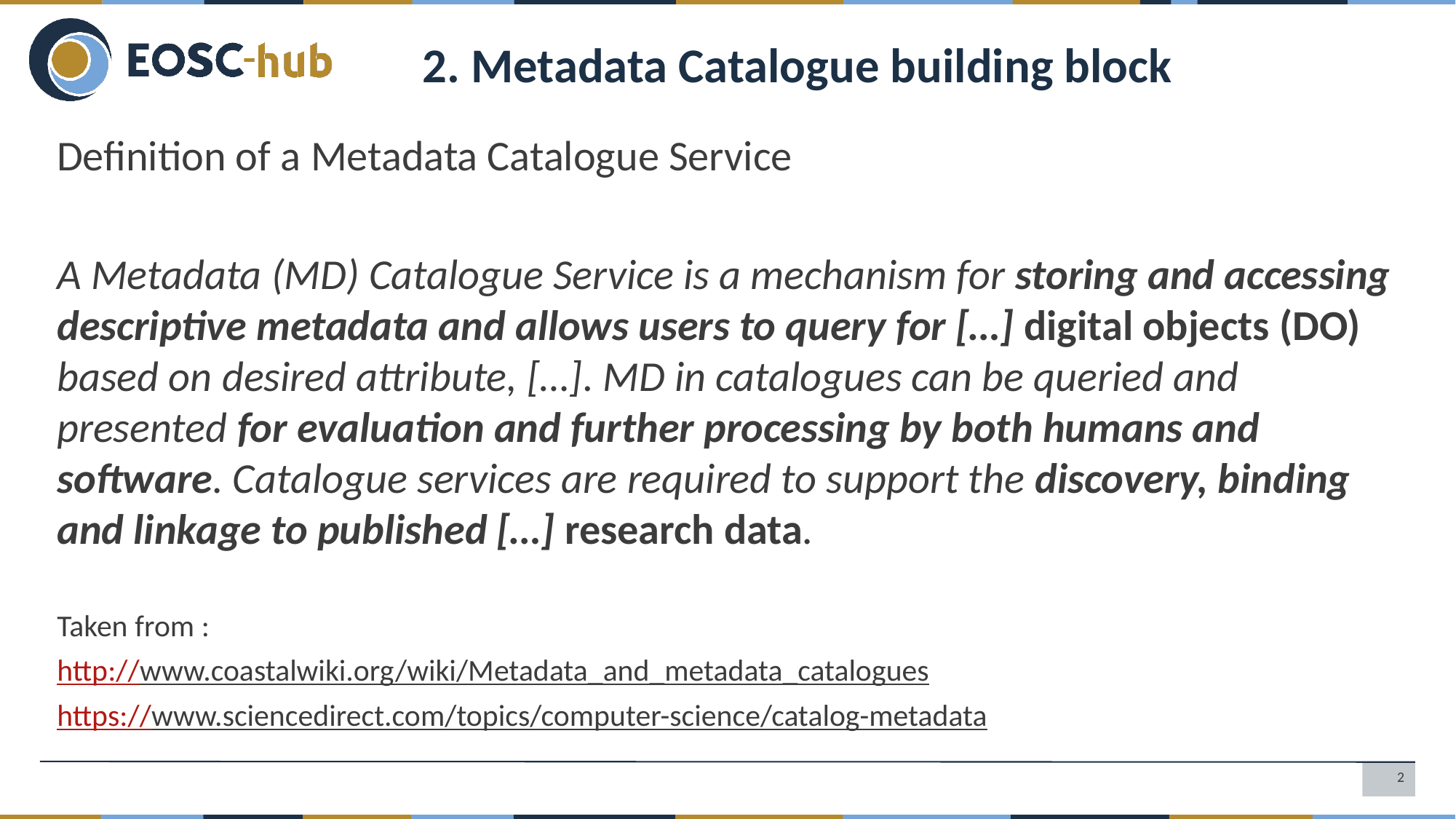

2. Metadata Catalogue building block
Definition of a Metadata Catalogue Service

A Metadata (MD) Catalogue Service is a mechanism for storing and accessing descriptive metadata and allows users to query for […] digital objects (DO)  based on desired attribute, […]. MD in catalogues can be queried and presented for evaluation and further processing by both humans and software. Catalogue services are required to support the discovery, binding and linkage to published […] research data.

Taken from :
http://www.coastalwiki.org/wiki/Metadata_and_metadata_catalogues
https://www.sciencedirect.com/topics/computer-science/catalog-metadata
2